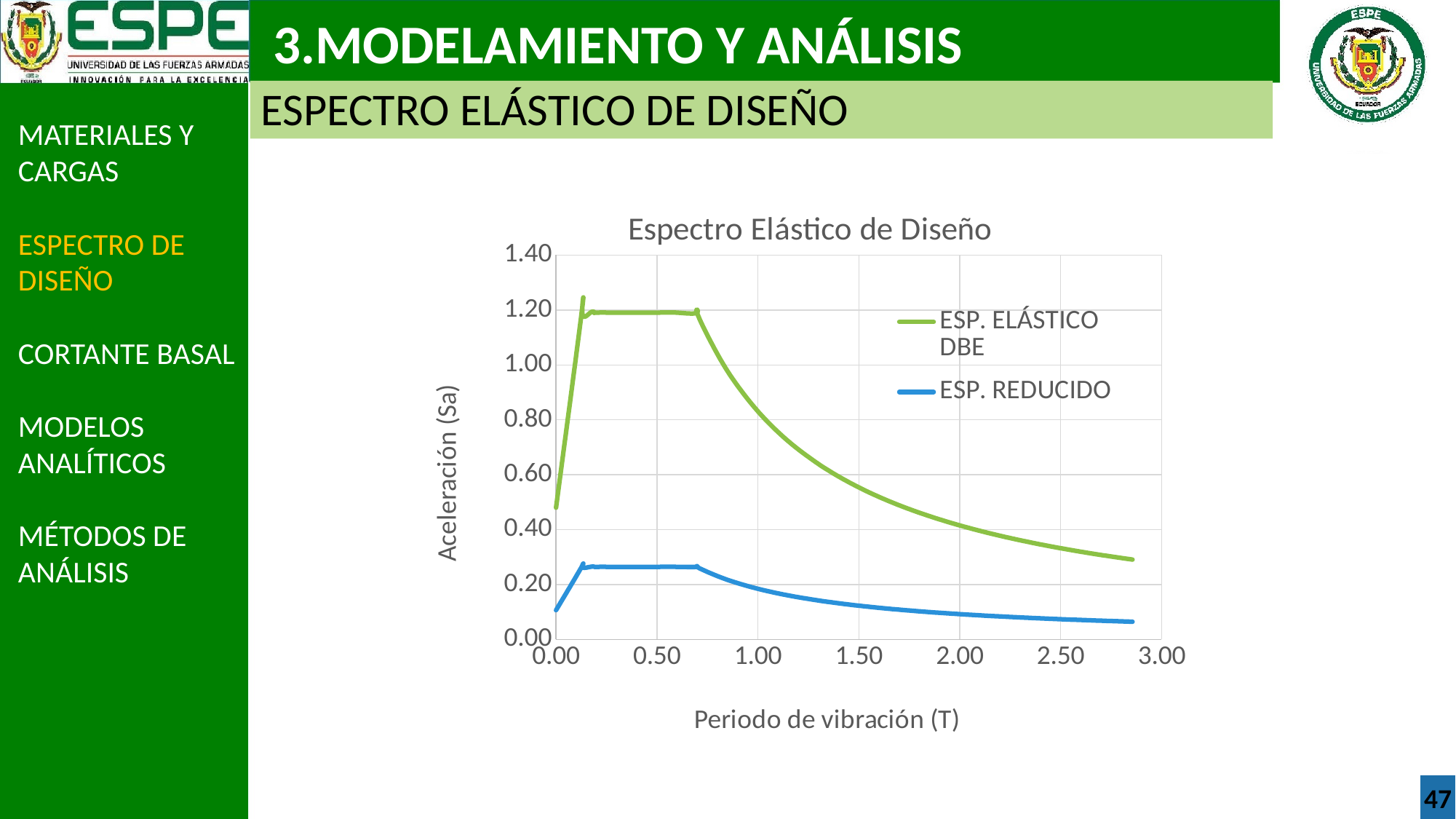

3.MODELAMIENTO Y ANÁLISIS
ESPECTRO ELÁSTICO DE DISEÑO
MATERIALES Y CARGAS

ESPECTRO DE DISEÑO

CORTANTE BASAL

MODELOS ANALÍTICOS

MÉTODOS DE ANÁLISIS

### Chart: Espectro Elástico de Diseño

| Category | ESP. ELÁSTICO DBE | ESP. REDUCIDO |
|---|---|---|
47